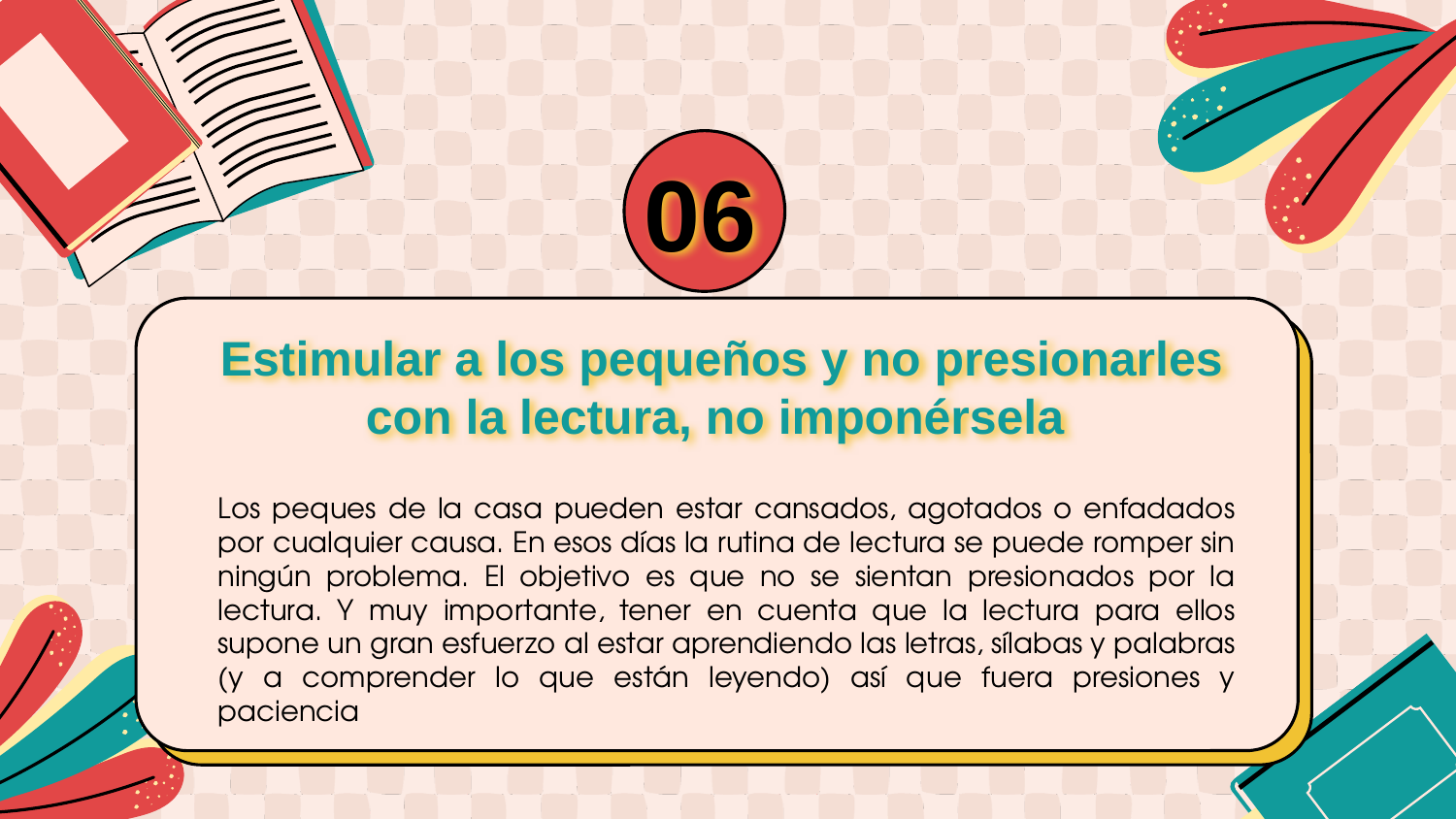

06

# Estimular a los pequeños y no presionarles con la lectura, no imponérsela
Los peques de la casa pueden estar cansados, agotados o enfadados por cualquier causa. En esos días la rutina de lectura se puede romper sin ningún problema. El objetivo es que no se sientan presionados por la lectura. Y muy importante, tener en cuenta que la lectura para ellos supone un gran esfuerzo al estar aprendiendo las letras, sílabas y palabras (y a comprender lo que están leyendo) así que fuera presiones y paciencia